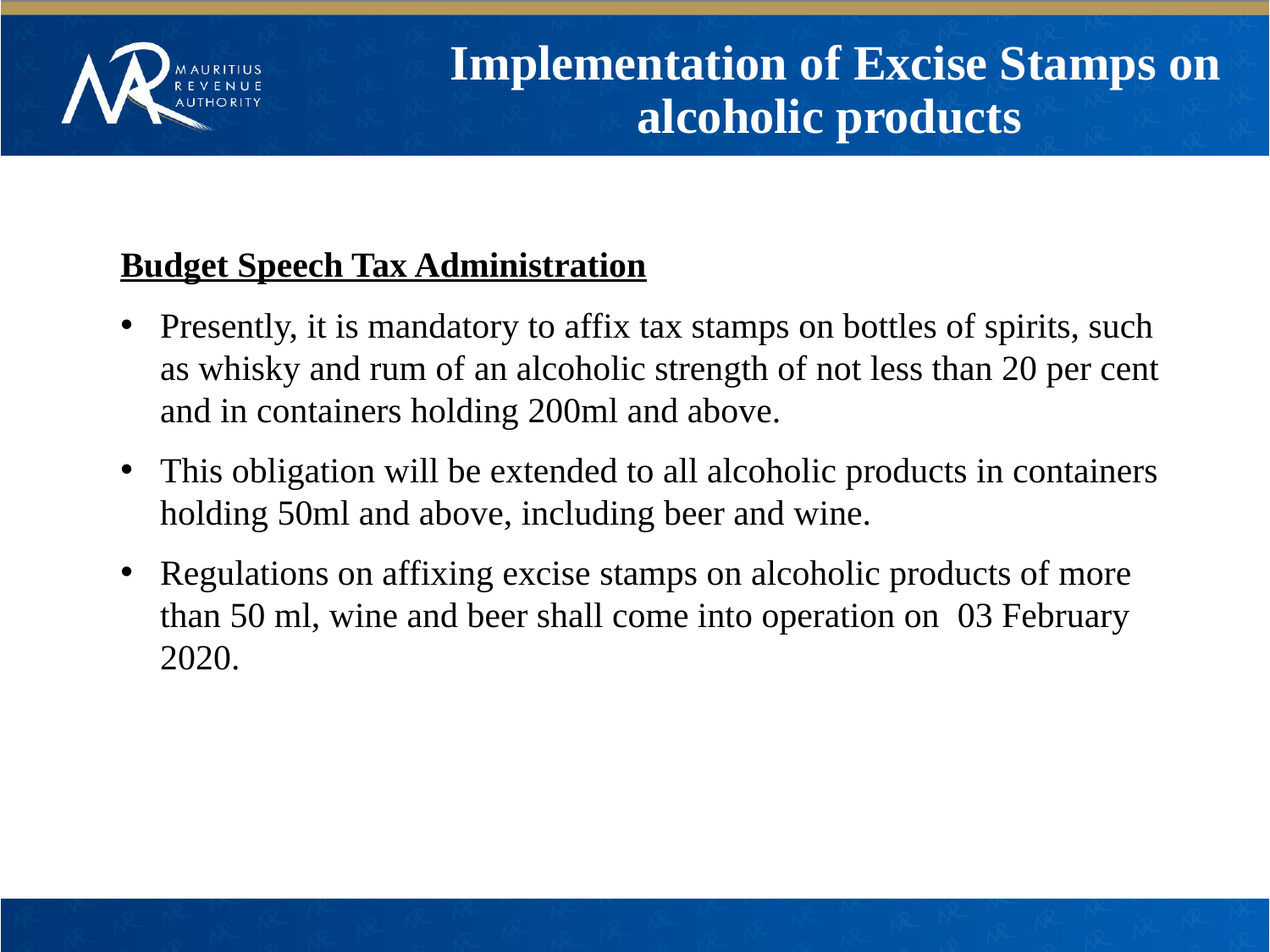

Implementation of Excise Stamps on alcoholic products
Budget Speech Tax Administration
Presently, it is mandatory to affix tax stamps on bottles of spirits, such as whisky and rum of an alcoholic strength of not less than 20 per cent and in containers holding 200ml and above.
This obligation will be extended to all alcoholic products in containers holding 50ml and above, including beer and wine.
Regulations on affixing excise stamps on alcoholic products of more than 50 ml, wine and beer shall come into operation on  03 February 2020.